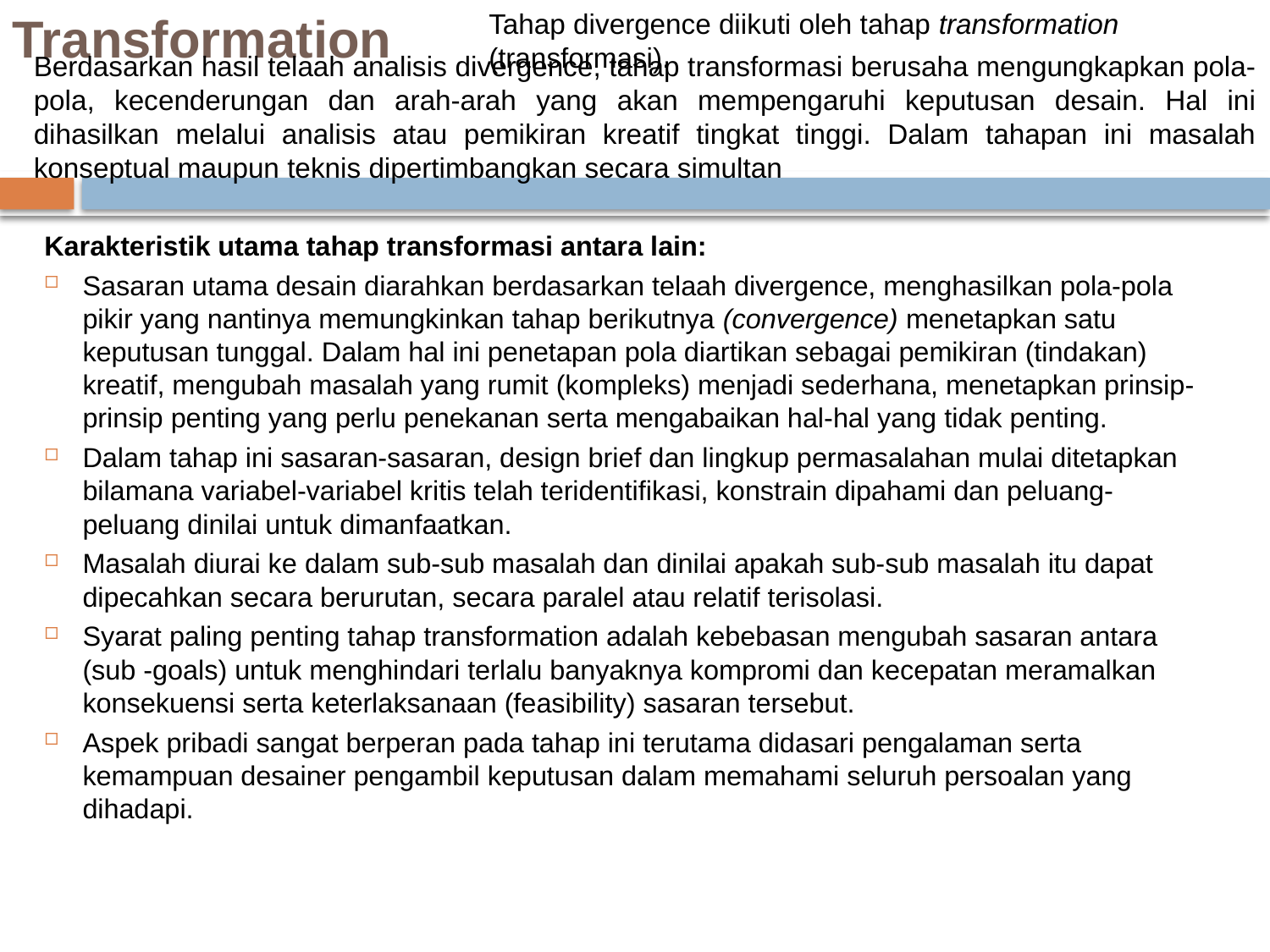

# Transformation
Tahap divergence diikuti oleh tahap transformation (transformasi).
Berdasarkan hasil telaah analisis divergence, tahap transformasi berusaha mengungkapkan pola-pola, kecenderungan dan arah-arah yang akan mempengaruhi keputusan desain. Hal ini dihasilkan melalui analisis atau pemikiran kreatif tingkat tinggi. Dalam tahapan ini masalah konseptual maupun teknis dipertimbangkan secara simultan
Karakteristik utama tahap transformasi antara lain:
Sasaran utama desain diarahkan berdasarkan telaah divergence, menghasilkan pola-pola pikir yang nantinya memungkinkan tahap berikutnya (convergence) menetapkan satu keputusan tunggal. Dalam hal ini penetapan pola diartikan sebagai pemikiran (tindakan) kreatif, mengubah masalah yang rumit (kompleks) menjadi sederhana, menetapkan prinsip-prinsip penting yang perlu penekanan serta mengabaikan hal-hal yang tidak penting.
Dalam tahap ini sasaran-sasaran, design brief dan lingkup permasalahan mulai ditetapkan bilamana variabel-variabel kritis telah teridentifikasi, konstrain dipahami dan peluang-peluang dinilai untuk dimanfaatkan.
Masalah diurai ke dalam sub-sub masalah dan dinilai apakah sub-sub masalah itu dapat dipecahkan secara berurutan, secara paralel atau relatif terisolasi.
Syarat paling penting tahap transformation adalah kebebasan mengubah sasaran antara (sub -goals) untuk menghindari terlalu banyaknya kompromi dan kecepatan meramalkan konsekuensi serta keterlaksanaan (feasibility) sasaran tersebut.
Aspek pribadi sangat berperan pada tahap ini terutama didasari pengalaman serta kemampuan desainer pengambil keputusan dalam memahami seluruh persoalan yang dihadapi.